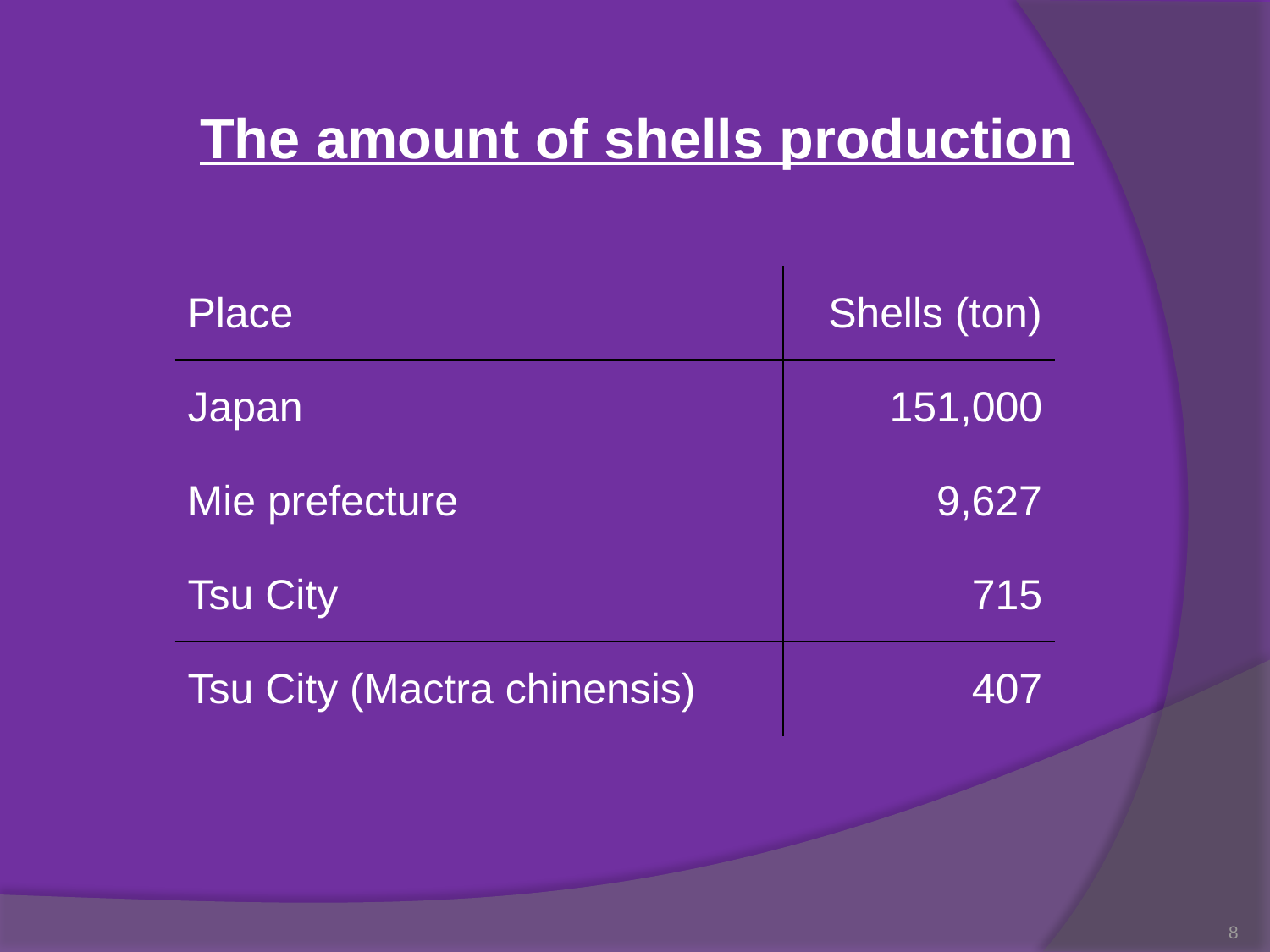

The amount of shells production
| Place | Shells (ton) |
| --- | --- |
| Japan | 151,000 |
| Mie prefecture | 9,627 |
| Tsu City | 715 |
| Tsu City (Mactra chinensis) | 407 |
8